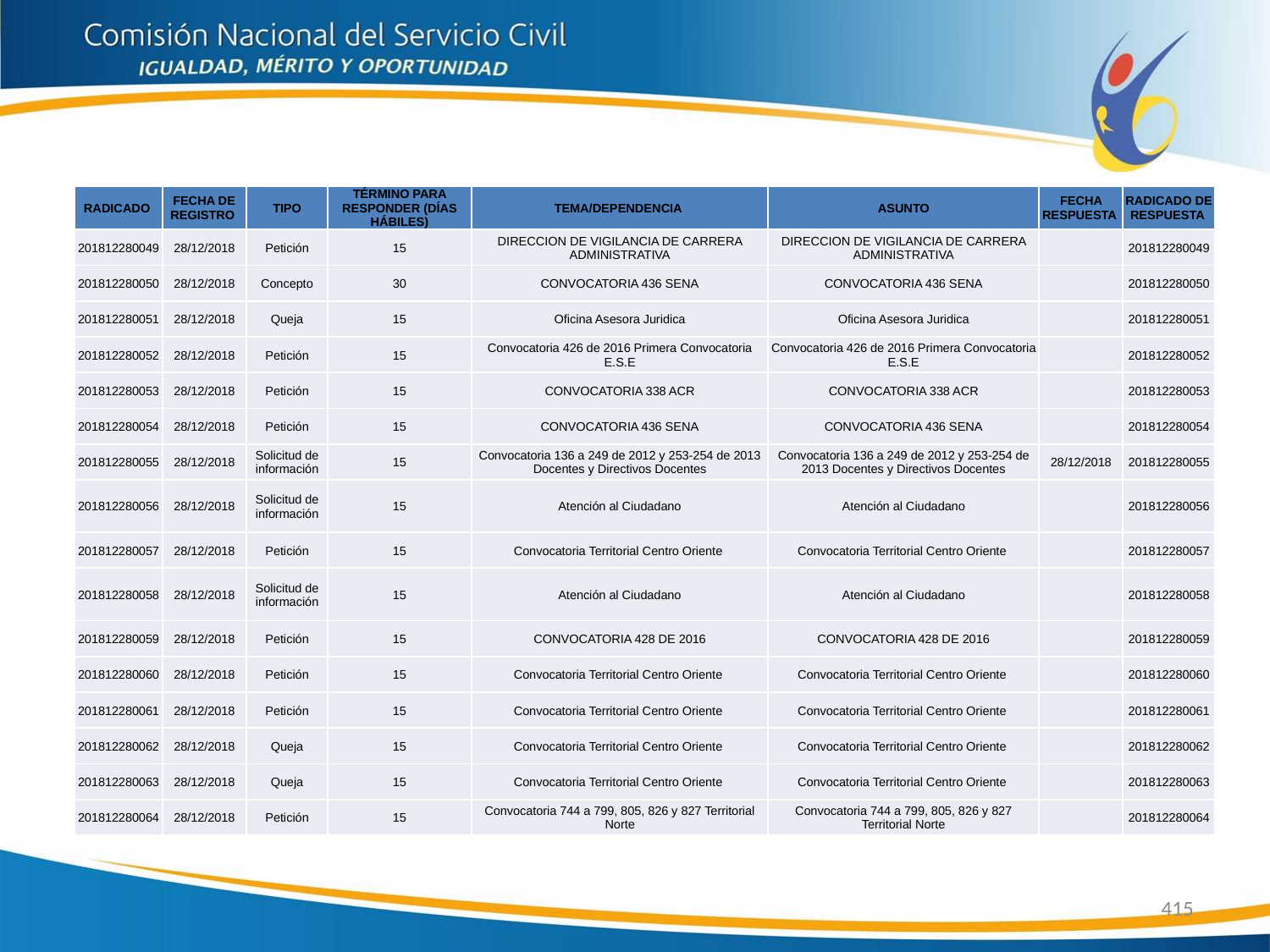

| RADICADO | FECHA DE REGISTRO | TIPO | TÉRMINO PARA RESPONDER (DÍAS HÁBILES) | TEMA/DEPENDENCIA | ASUNTO | FECHA RESPUESTA | RADICADO DE RESPUESTA |
| --- | --- | --- | --- | --- | --- | --- | --- |
| 201812280049 | 28/12/2018 | Petición | 15 | DIRECCION DE VIGILANCIA DE CARRERA ADMINISTRATIVA | DIRECCION DE VIGILANCIA DE CARRERA ADMINISTRATIVA |  | 201812280049 |
| 201812280050 | 28/12/2018 | Concepto | 30 | CONVOCATORIA 436 SENA | CONVOCATORIA 436 SENA |  | 201812280050 |
| 201812280051 | 28/12/2018 | Queja | 15 | Oficina Asesora Juridica | Oficina Asesora Juridica |  | 201812280051 |
| 201812280052 | 28/12/2018 | Petición | 15 | Convocatoria 426 de 2016 Primera Convocatoria E.S.E | Convocatoria 426 de 2016 Primera Convocatoria E.S.E |  | 201812280052 |
| 201812280053 | 28/12/2018 | Petición | 15 | CONVOCATORIA 338 ACR | CONVOCATORIA 338 ACR |  | 201812280053 |
| 201812280054 | 28/12/2018 | Petición | 15 | CONVOCATORIA 436 SENA | CONVOCATORIA 436 SENA |  | 201812280054 |
| 201812280055 | 28/12/2018 | Solicitud de información | 15 | Convocatoria 136 a 249 de 2012 y 253-254 de 2013 Docentes y Directivos Docentes | Convocatoria 136 a 249 de 2012 y 253-254 de 2013 Docentes y Directivos Docentes | 28/12/2018 | 201812280055 |
| 201812280056 | 28/12/2018 | Solicitud de información | 15 | Atención al Ciudadano | Atención al Ciudadano |  | 201812280056 |
| 201812280057 | 28/12/2018 | Petición | 15 | Convocatoria Territorial Centro Oriente | Convocatoria Territorial Centro Oriente |  | 201812280057 |
| 201812280058 | 28/12/2018 | Solicitud de información | 15 | Atención al Ciudadano | Atención al Ciudadano |  | 201812280058 |
| 201812280059 | 28/12/2018 | Petición | 15 | CONVOCATORIA 428 DE 2016 | CONVOCATORIA 428 DE 2016 |  | 201812280059 |
| 201812280060 | 28/12/2018 | Petición | 15 | Convocatoria Territorial Centro Oriente | Convocatoria Territorial Centro Oriente |  | 201812280060 |
| 201812280061 | 28/12/2018 | Petición | 15 | Convocatoria Territorial Centro Oriente | Convocatoria Territorial Centro Oriente |  | 201812280061 |
| 201812280062 | 28/12/2018 | Queja | 15 | Convocatoria Territorial Centro Oriente | Convocatoria Territorial Centro Oriente |  | 201812280062 |
| 201812280063 | 28/12/2018 | Queja | 15 | Convocatoria Territorial Centro Oriente | Convocatoria Territorial Centro Oriente |  | 201812280063 |
| 201812280064 | 28/12/2018 | Petición | 15 | Convocatoria 744 a 799, 805, 826 y 827 Territorial Norte | Convocatoria 744 a 799, 805, 826 y 827 Territorial Norte |  | 201812280064 |
415